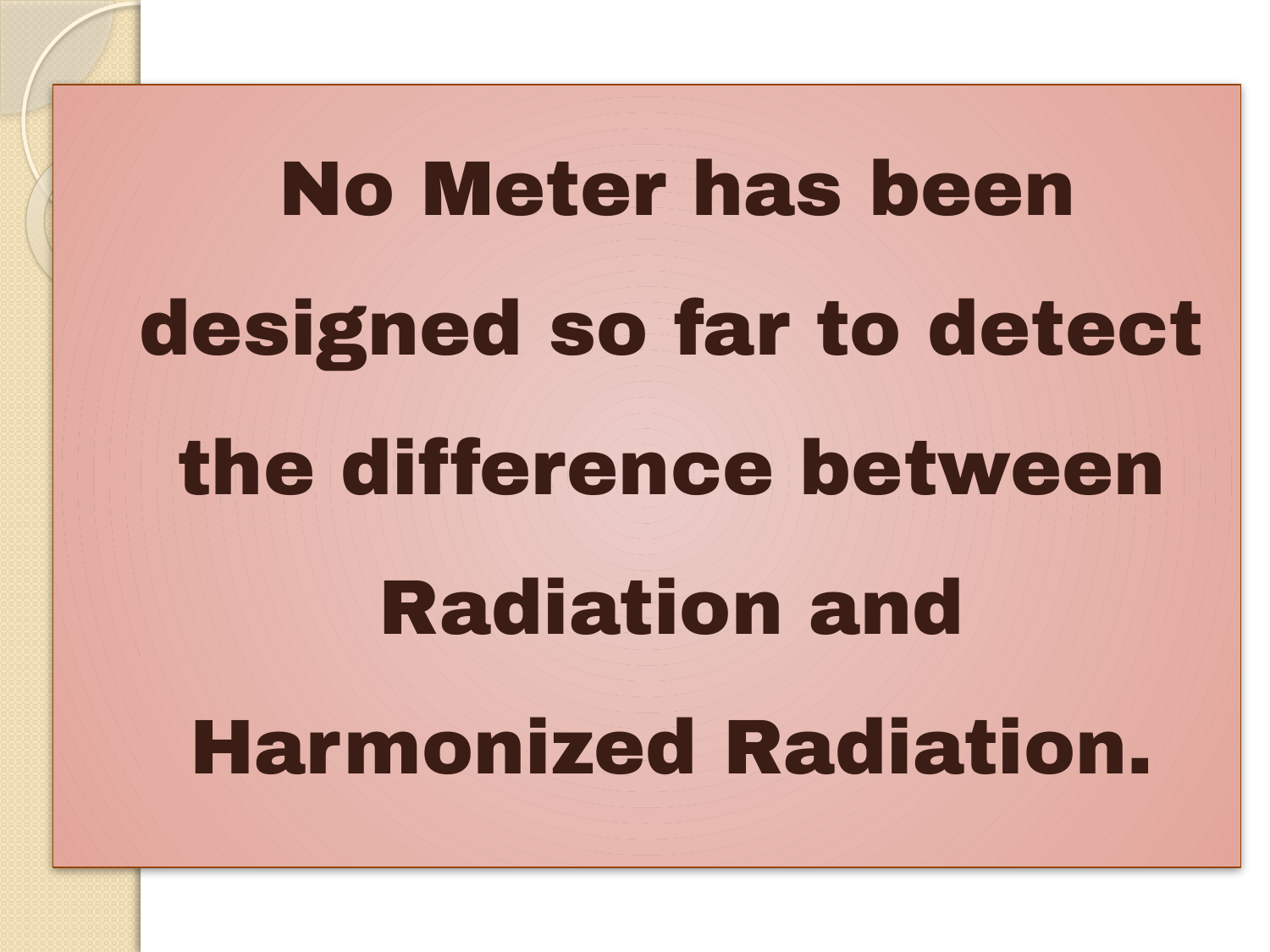

No Meter has been designed so far to detect the difference between Radiation and Harmonized Radiation.